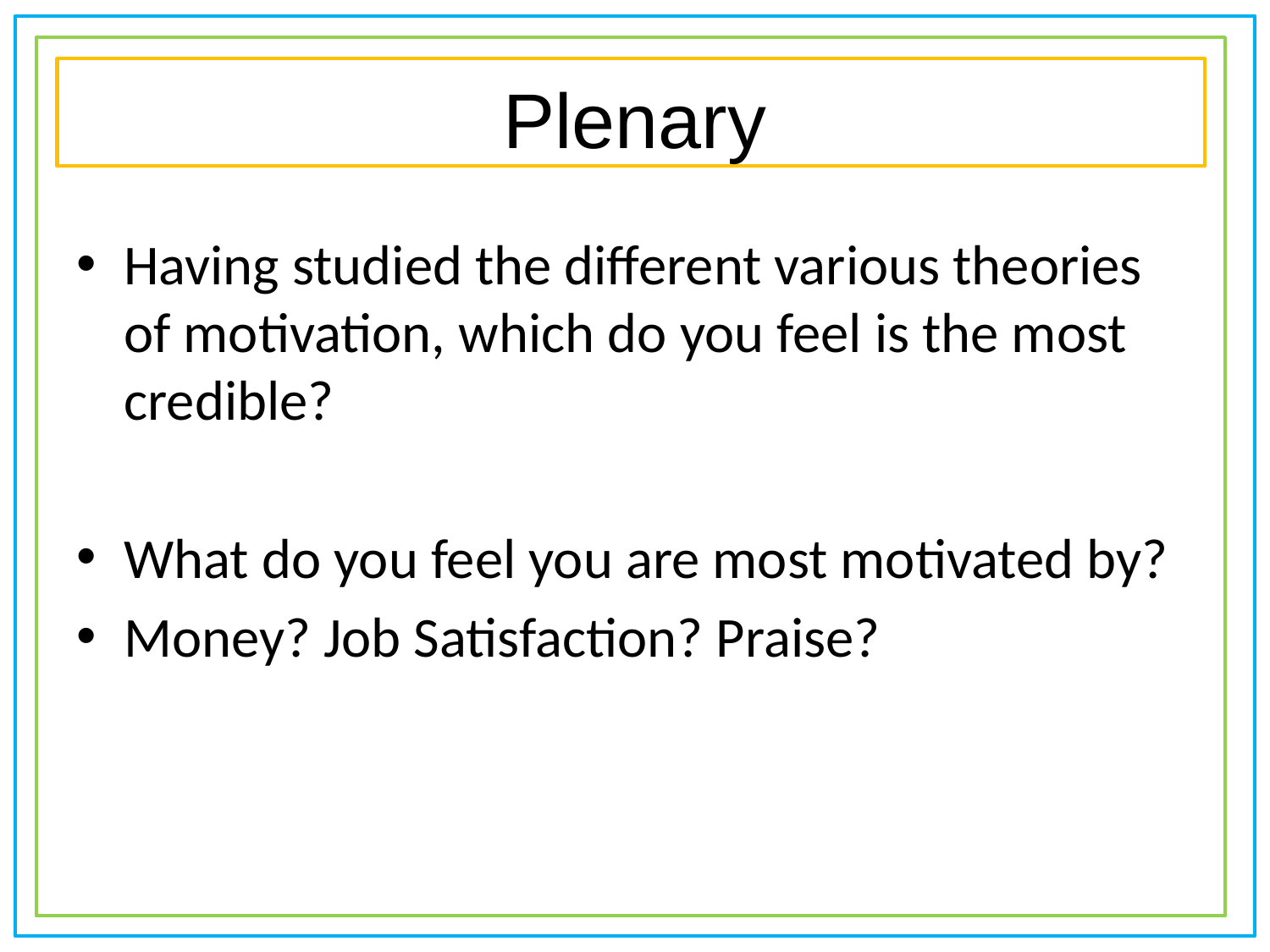

# Plenary

Having studied the different various theories of motivation, which do you feel is the most credible?

What do you feel you are most motivated by?
Money? Job Satisfaction? Praise?